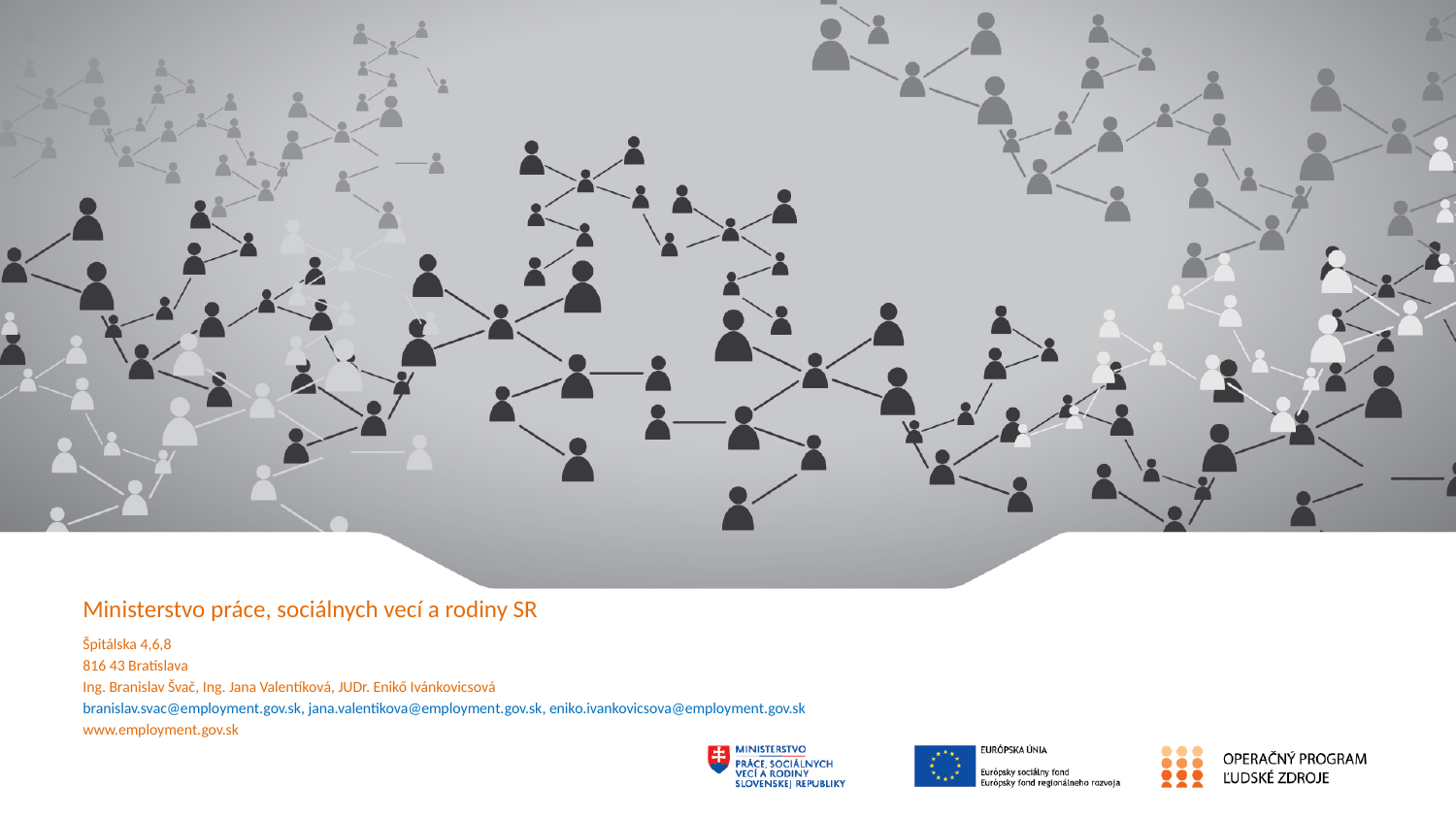

# Ministerstvo práce, sociálnych vecí a rodiny SR
Špitálska 4,6,8
816 43 Bratislava
Ing. Branislav Švač, Ing. Jana Valentíková, JUDr. Enikő Ivánkovicsová
branislav.svac@employment.gov.sk, jana.valentikova@employment.gov.sk, eniko.ivankovicsova@employment.gov.sk
www.employment.gov.sk